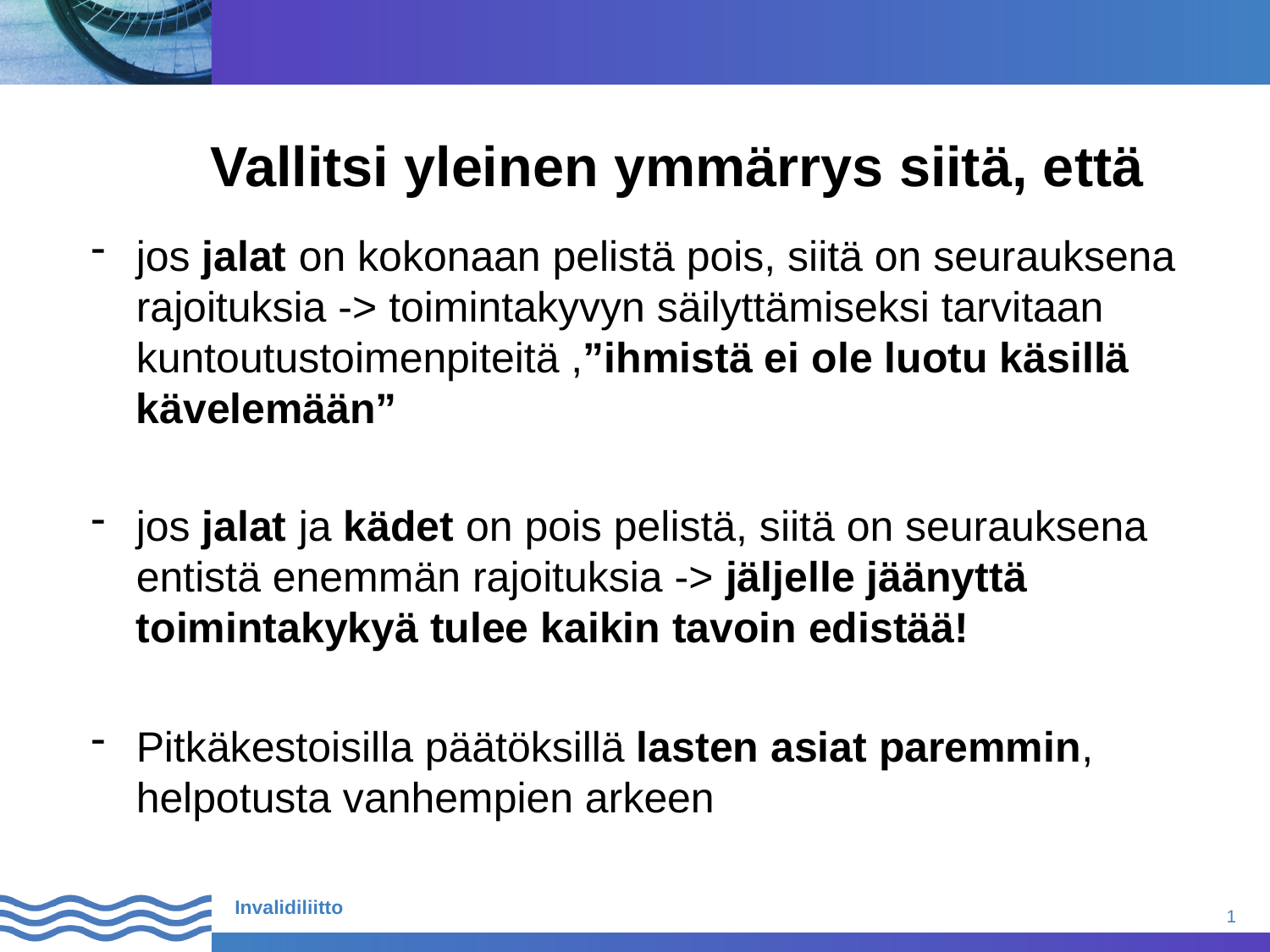

# Vallitsi yleinen ymmärrys siitä, että
jos jalat on kokonaan pelistä pois, siitä on seurauksena rajoituksia -> toimintakyvyn säilyttämiseksi tarvitaan kuntoutustoimenpiteitä ,”ihmistä ei ole luotu käsillä kävelemään”

jos jalat ja kädet on pois pelistä, siitä on seurauksena  entistä enemmän rajoituksia -> jäljelle jäänyttä toimintakykyä tulee kaikin tavoin edistää!

Pitkäkestoisilla päätöksillä lasten asiat paremmin, helpotusta vanhempien arkeen